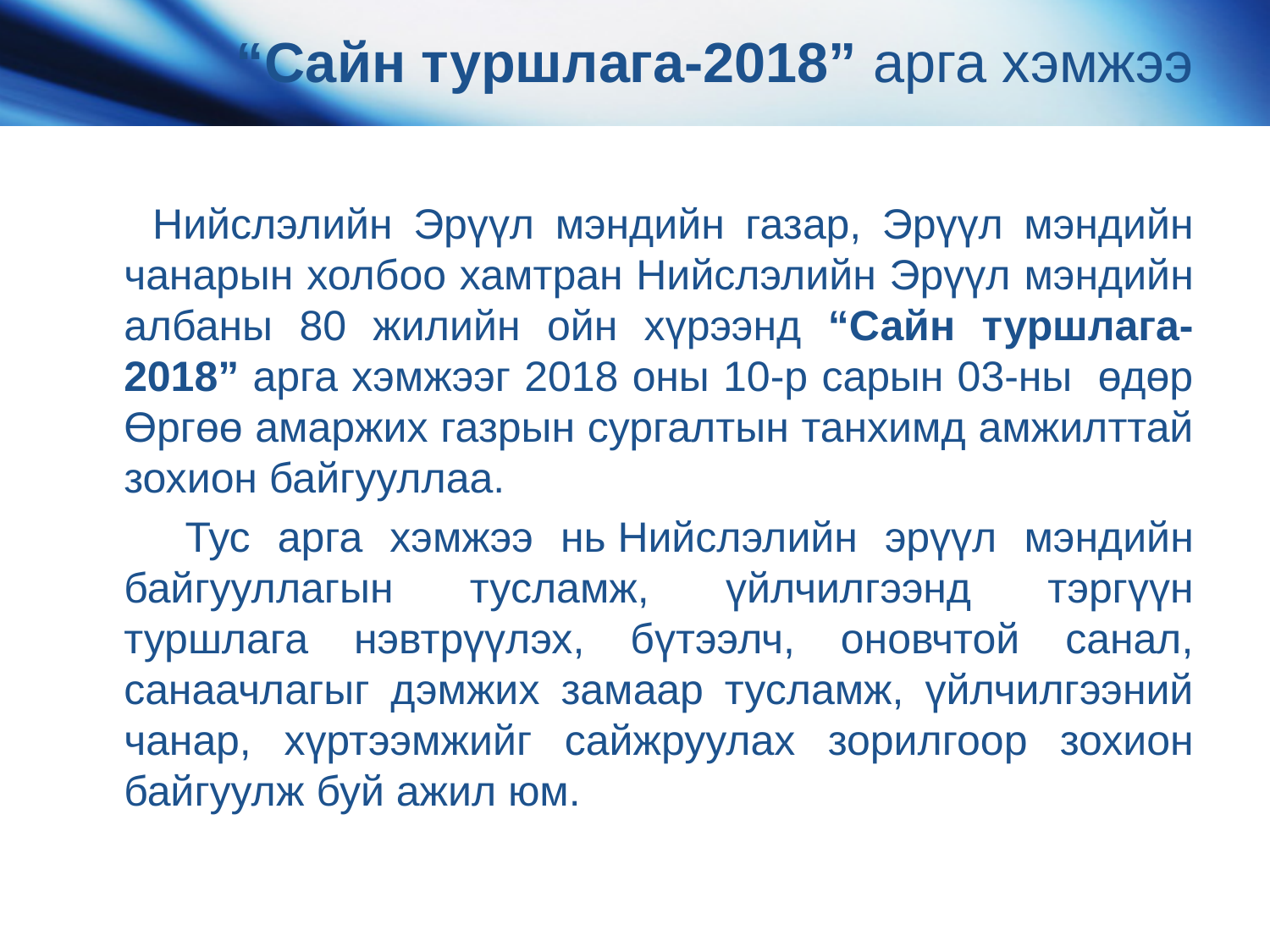

# “Сайн туршлага-2018” арга хэмжээ
    Нийслэлийн Эрүүл мэндийн газар, Эрүүл мэндийн чанарын холбоо хамтран Нийслэлийн Эрүүл мэндийн албаны 80 жилийн ойн хүрээнд “Сайн туршлага-2018” арга хэмжээг 2018 оны 10-р сарын 03-ны  өдөр Өргөө амаржих газрын сургалтын танхимд амжилттай зохион байгууллаа.
    Тус арга хэмжээ нь Нийслэлийн эрүүл мэндийн байгууллагын тусламж, үйлчилгээнд тэргүүн туршлага нэвтрүүлэх, бүтээлч, оновчтой санал, санаачлагыг дэмжих замаар тусламж, үйлчилгээний чанар, хүртээмжийг сайжруулах зорилгоор зохион байгуулж буй ажил юм.